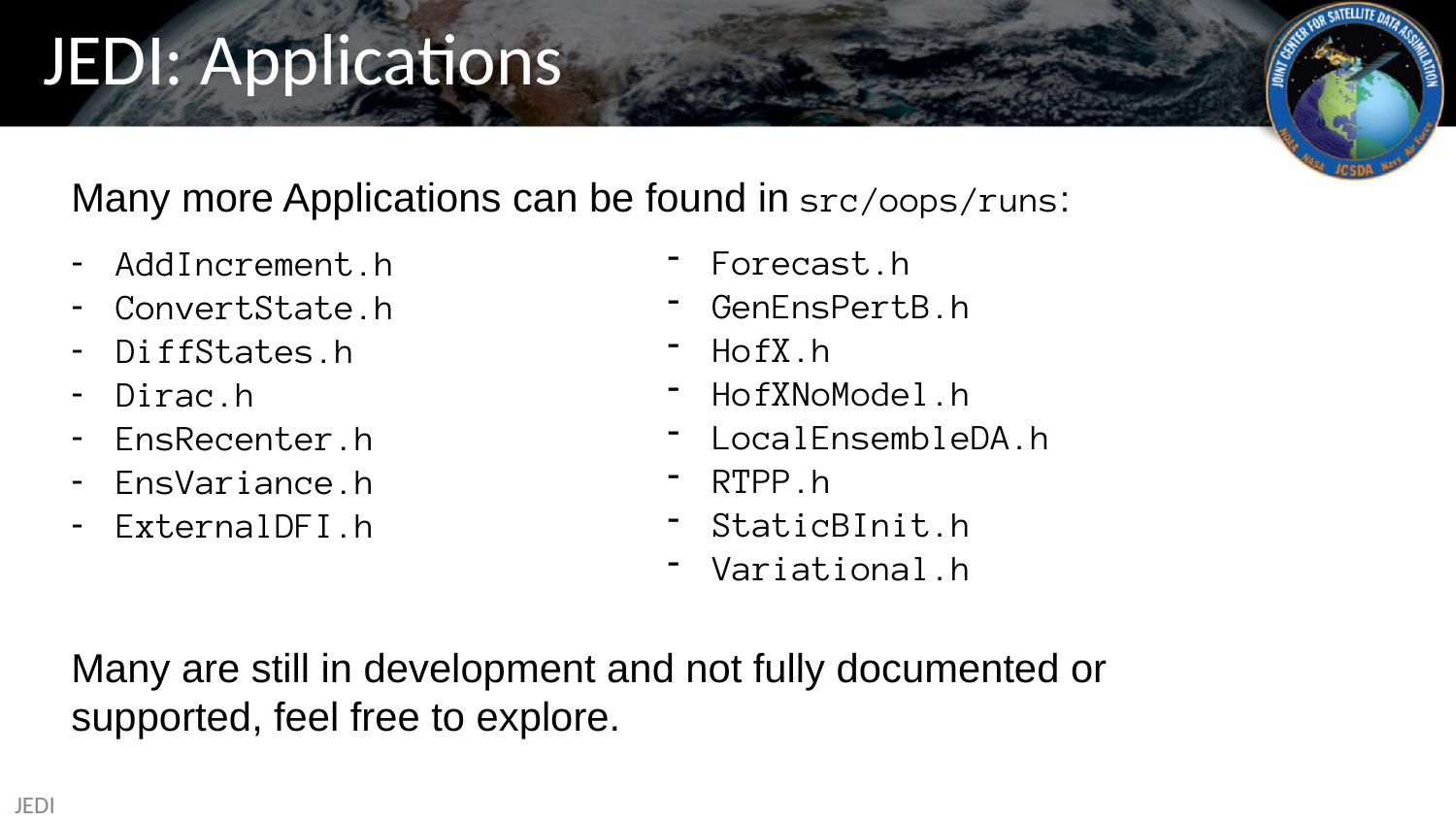

# JEDI: Applications
Many more Applications can be found in src/oops/runs:

AddIncrement.h
ConvertState.h
DiffStates.h
Dirac.h
EnsRecenter.h
EnsVariance.h
ExternalDFI.h

Many are still in development and not fully documented or supported, feel free to explore.
Forecast.h
GenEnsPertB.h
HofX.h
HofXNoModel.h
LocalEnsembleDA.h
RTPP.h
StaticBInit.h
Variational.h
JEDI